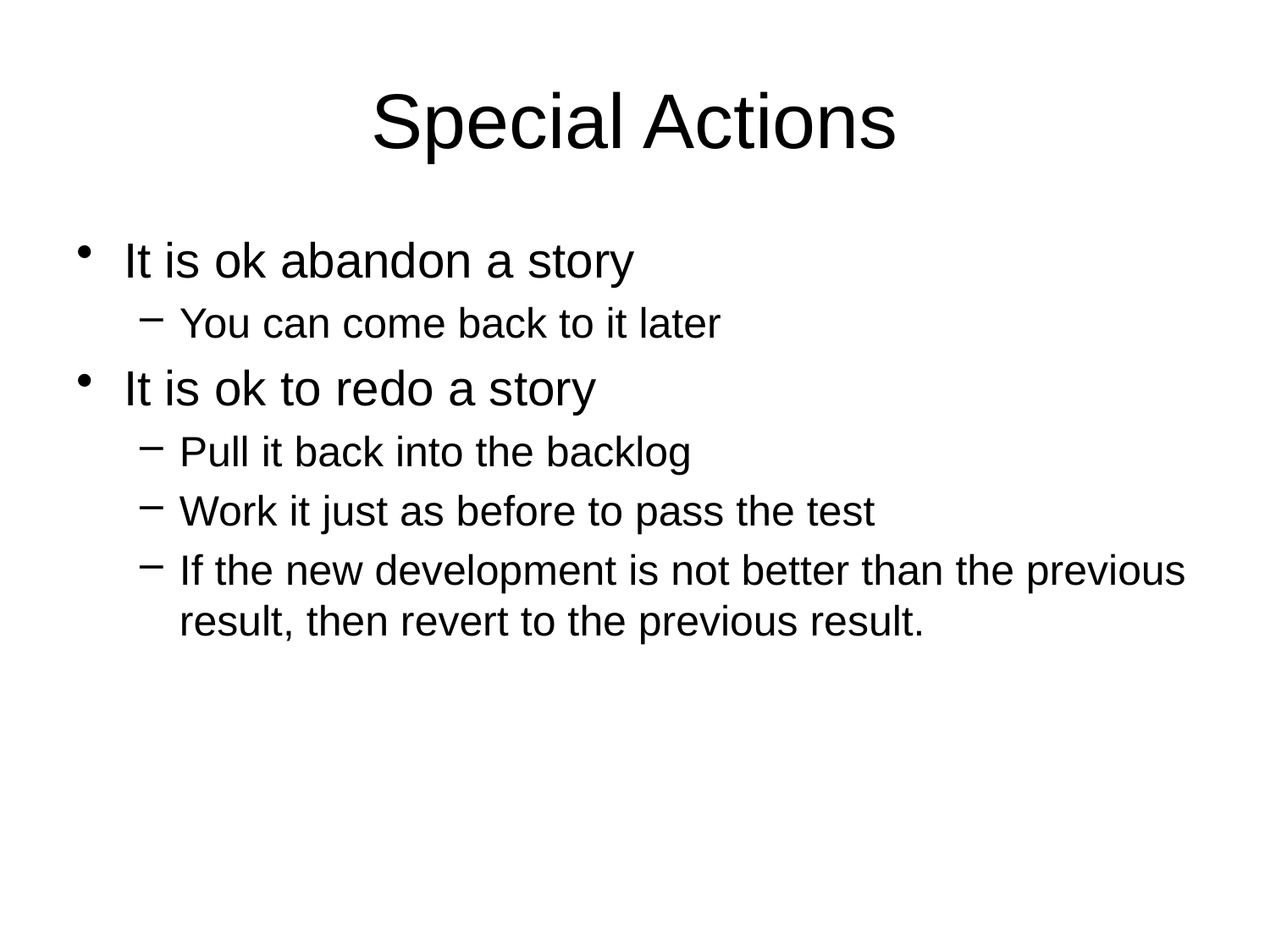

# Special Actions
It is ok abandon a story
You can come back to it later
It is ok to redo a story
Pull it back into the backlog
Work it just as before to pass the test
If the new development is not better than the previous result, then revert to the previous result.